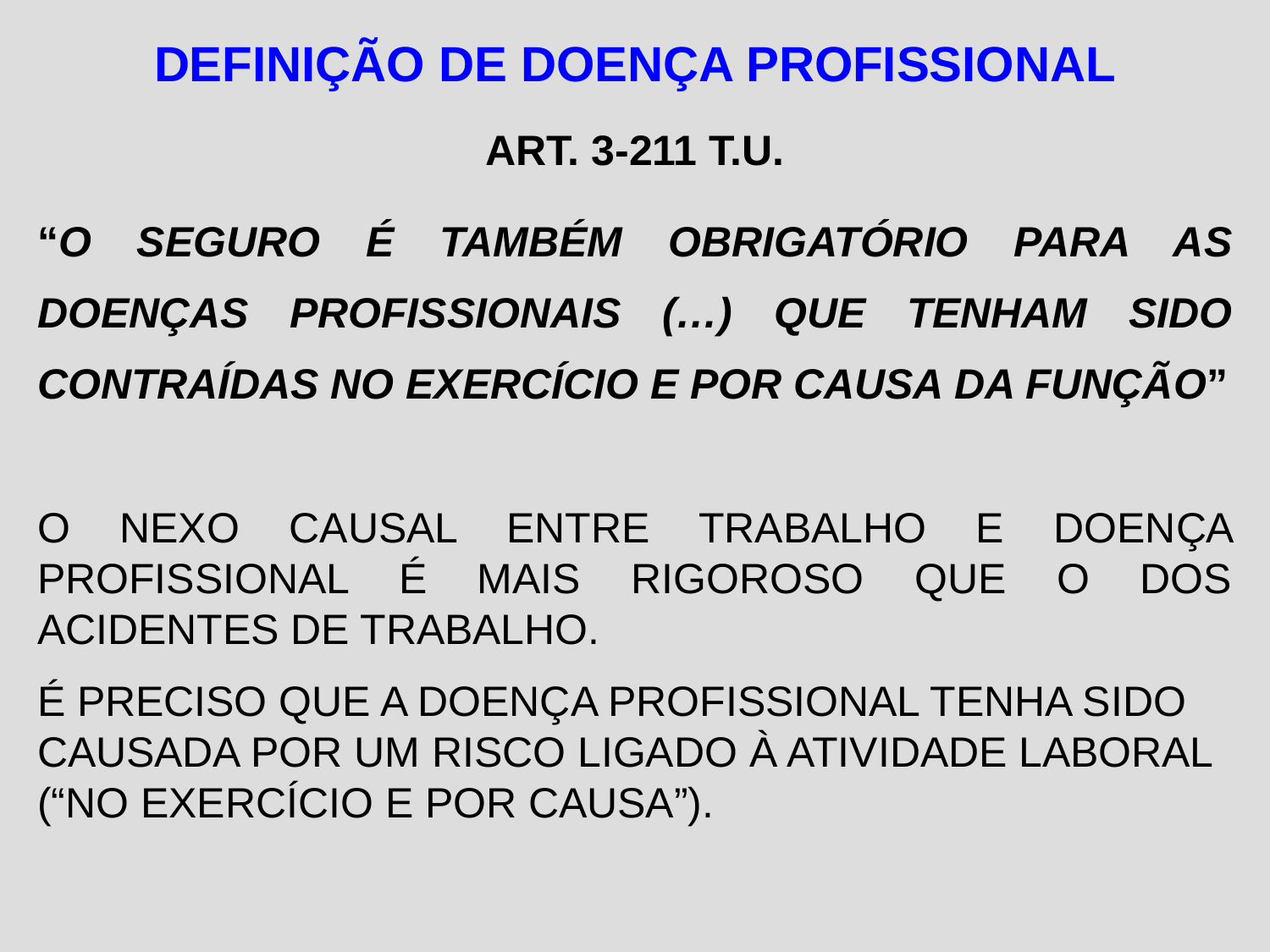

DEFINIÇÃO DE DOENÇA PROFISSIONAL
ART. 3-211 T.U.
“O SEGURO É TAMBÉM OBRIGATÓRIO PARA AS DOENÇAS PROFISSIONAIS (…) QUE TENHAM SIDO CONTRAÍDAS NO EXERCÍCIO E POR CAUSA DA FUNÇÃO”

O NEXO CAUSAL ENTRE TRABALHO E DOENÇA PROFISSIONAL É MAIS RIGOROSO QUE O DOS ACIDENTES DE TRABALHO.
É PRECISO QUE A DOENÇA PROFISSIONAL TENHA SIDO CAUSADA POR UM RISCO LIGADO À ATIVIDADE LABORAL (“NO EXERCÍCIO E POR CAUSA”).